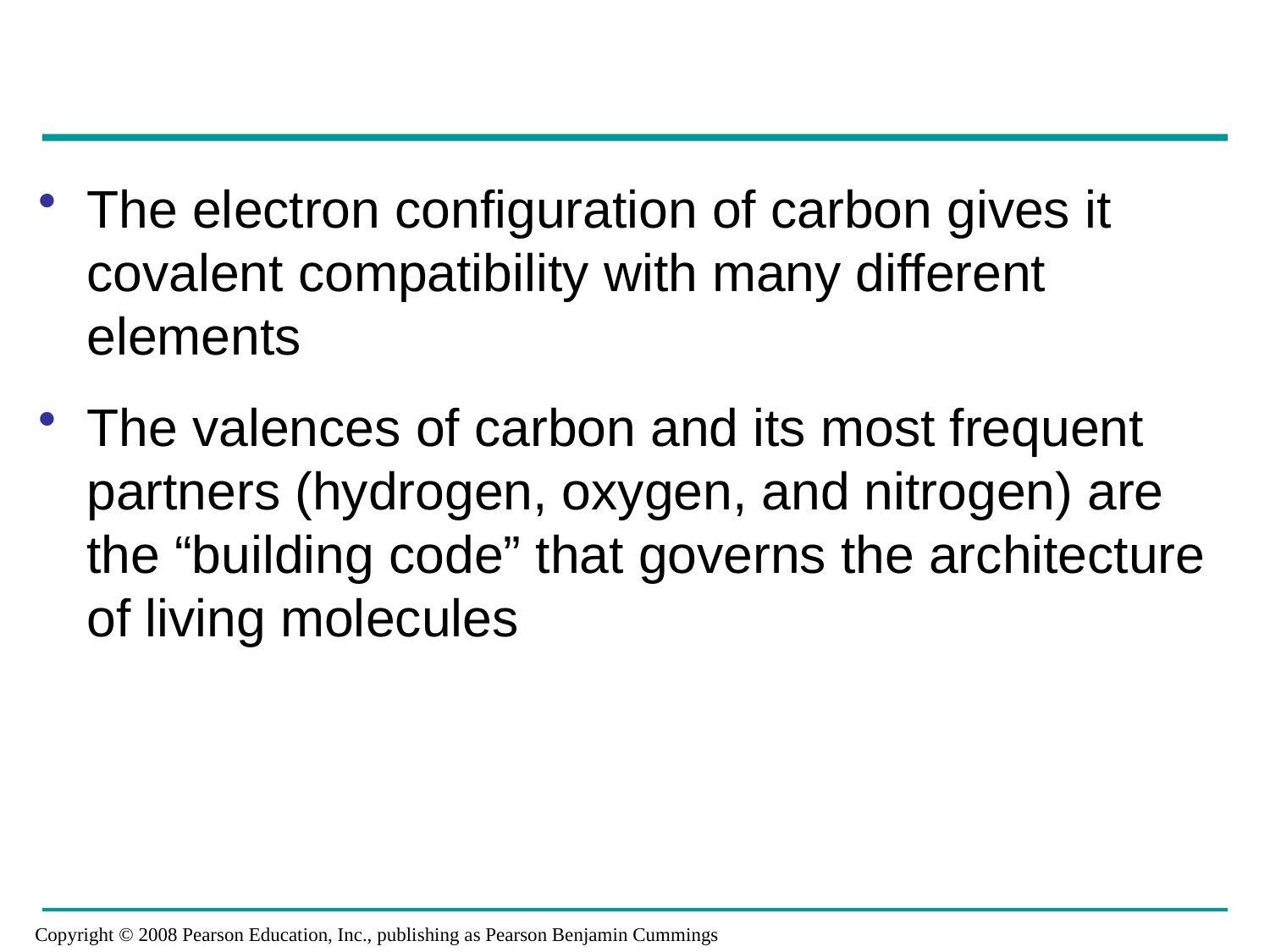

The electron configuration of carbon gives it covalent compatibility with many different elements
The valences of carbon and its most frequent partners (hydrogen, oxygen, and nitrogen) are the “building code” that governs the architecture of living molecules

Copyright © 2008 Pearson Education, Inc., publishing as Pearson Benjamin Cummings